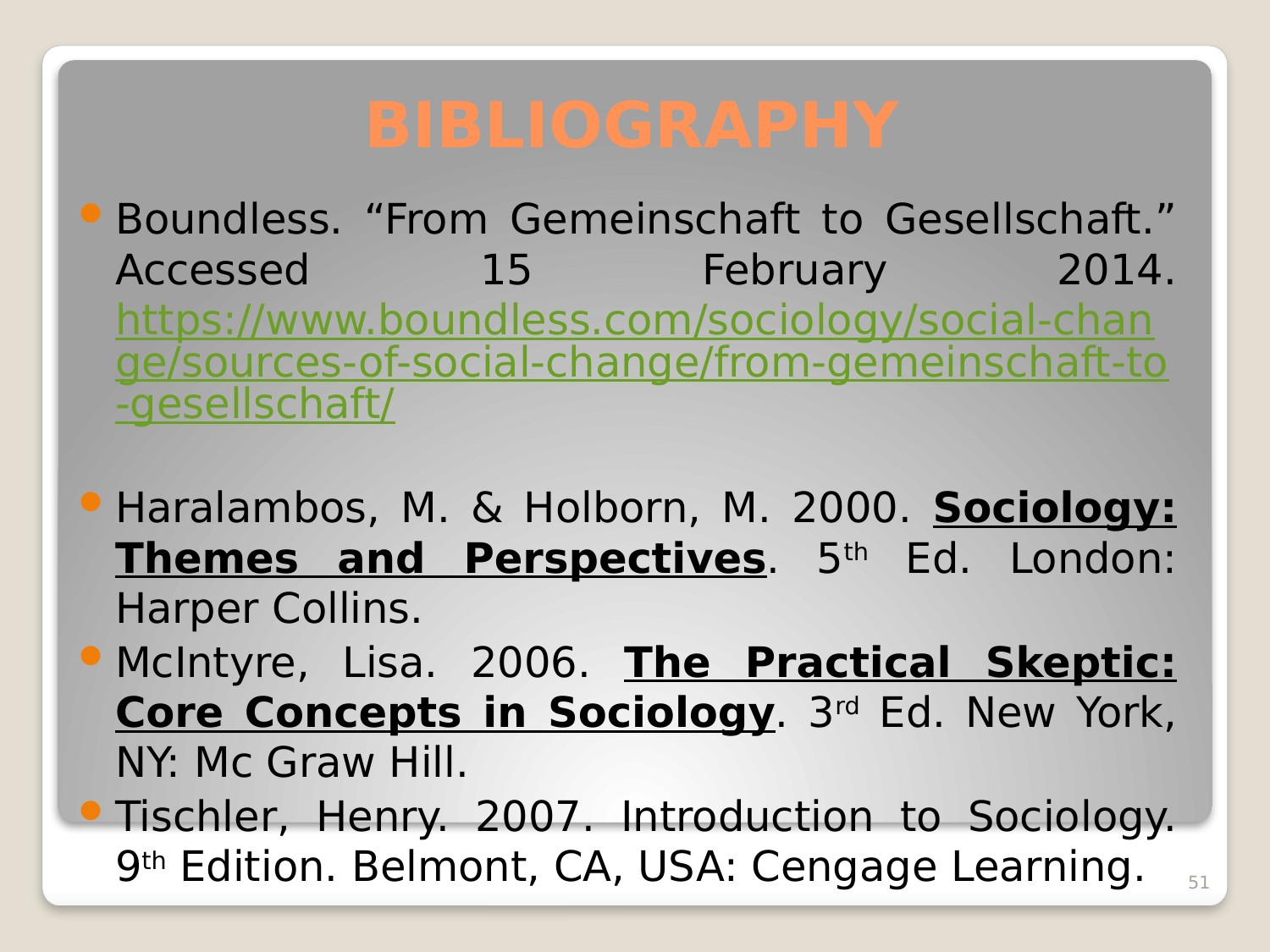

# BIBLIOGRAPHY
Boundless. “From Gemeinschaft to Gesellschaft.” Accessed 15 February 2014. https://www.boundless.com/sociology/social-change/sources-of-social-change/from-gemeinschaft-to-gesellschaft/
Haralambos, M. & Holborn, M. 2000. Sociology: Themes and Perspectives. 5th Ed. London: Harper Collins.
McIntyre, Lisa. 2006. The Practical Skeptic: Core Concepts in Sociology. 3rd Ed. New York, NY: Mc Graw Hill.
Tischler, Henry. 2007. Introduction to Sociology. 9th Edition. Belmont, CA, USA: Cengage Learning.
51